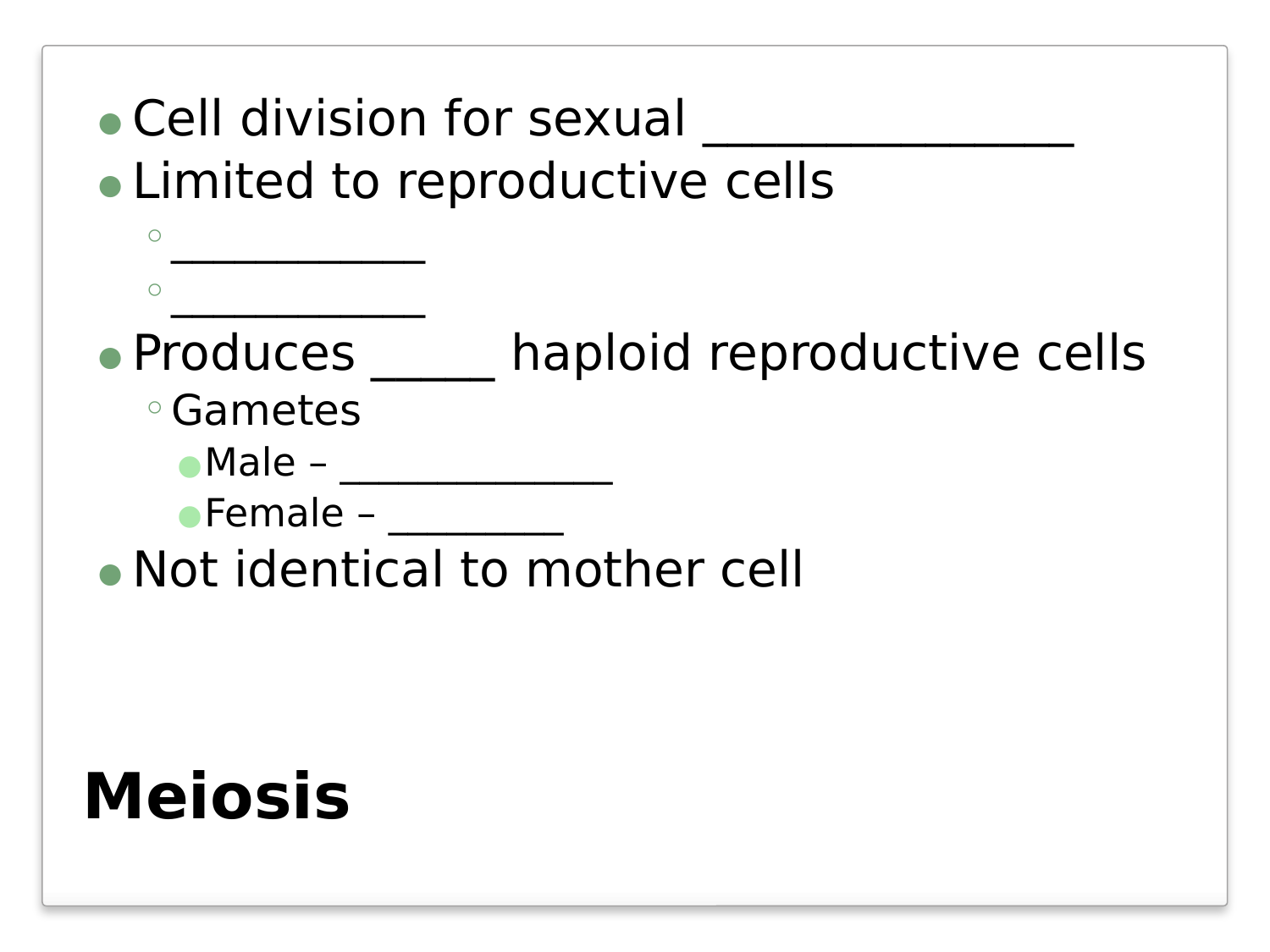

Cell division for sexual _______________
Limited to reproductive cells
____________
____________
Produces _____ haploid reproductive cells
Gametes
Male – ______________
Female – _________
Not identical to mother cell

# Meiosis